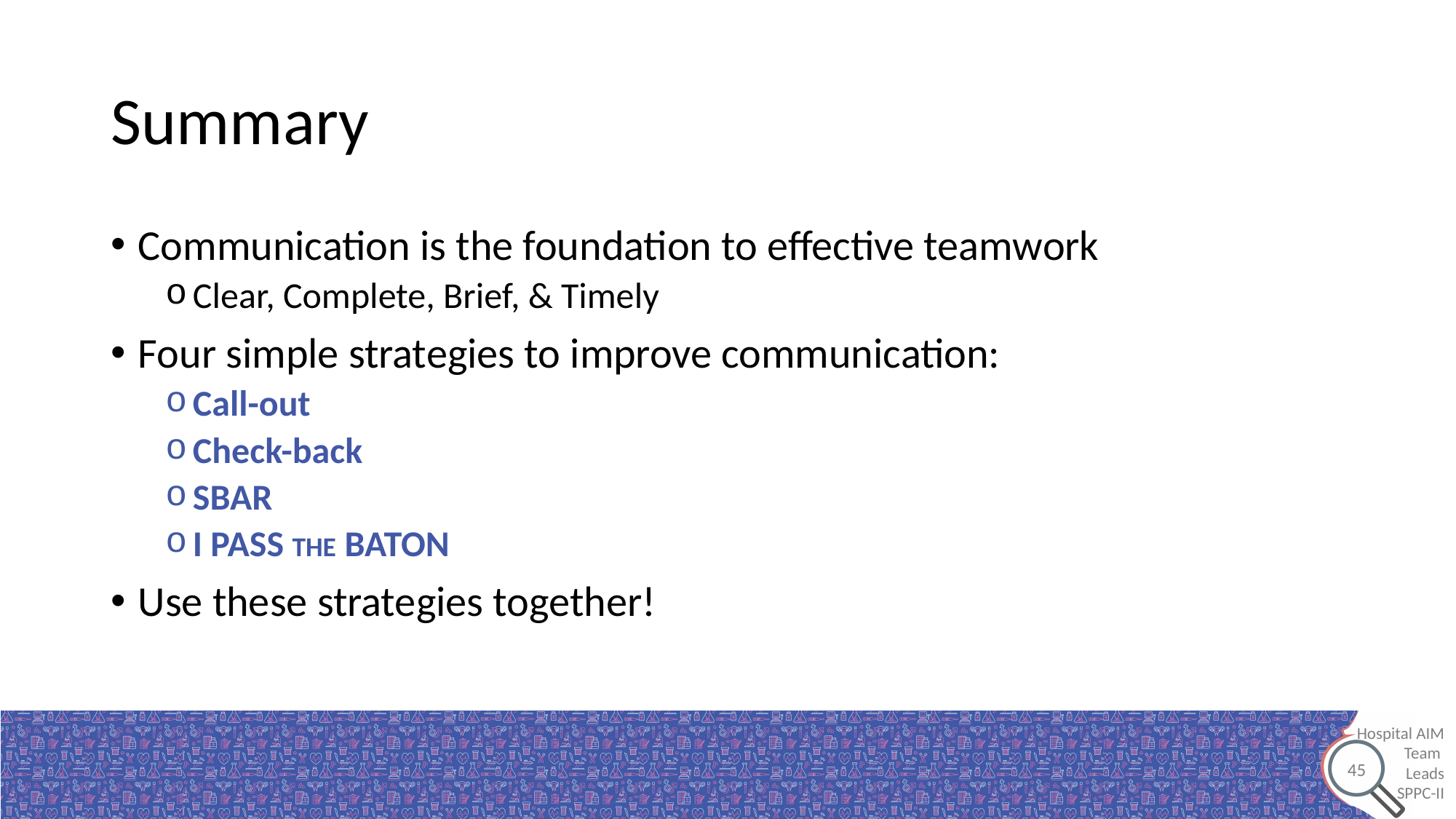

# Summary
Communication is the foundation to effective teamwork
Clear, Complete, Brief, & Timely
Four simple strategies to improve communication:
Call-out
Check-back
SBAR
I PASS THE BATON
Use these strategies together!

45